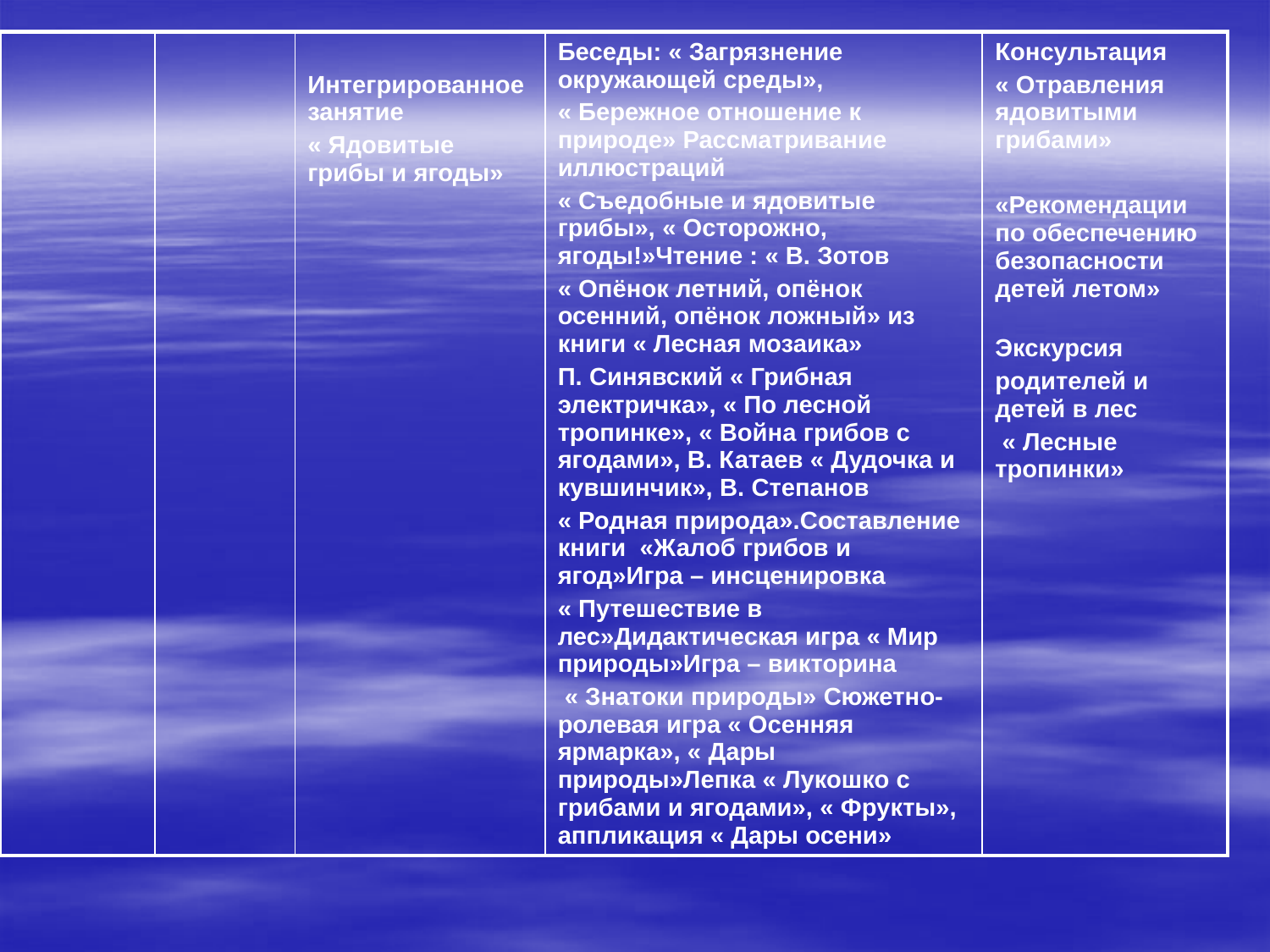

|  |  | Интегрированное занятие « Ядовитые грибы и ягоды» | Беседы: « Загрязнение окружающей среды», « Бережное отношение к природе» Рассматривание иллюстраций « Съедобные и ядовитые грибы», « Осторожно, ягоды!»Чтение : « В. Зотов « Опёнок летний, опёнок осенний, опёнок ложный» из книги « Лесная мозаика» П. Синявский « Грибная электричка», « По лесной тропинке», « Война грибов с ягодами», В. Катаев « Дудочка и кувшинчик», В. Степанов « Родная природа».Составление книги «Жалоб грибов и ягод»Игра – инсценировка « Путешествие в лес»Дидактическая игра « Мир природы»Игра – викторина « Знатоки природы» Сюжетно- ролевая игра « Осенняя ярмарка», « Дары природы»Лепка « Лукошко с грибами и ягодами», « Фрукты», аппликация « Дары осени» | Консультация « Отравления ядовитыми грибами» «Рекомендации по обеспечению безопасности детей летом» Экскурсия родителей и детей в лес « Лесные тропинки» |
| --- | --- | --- | --- | --- |